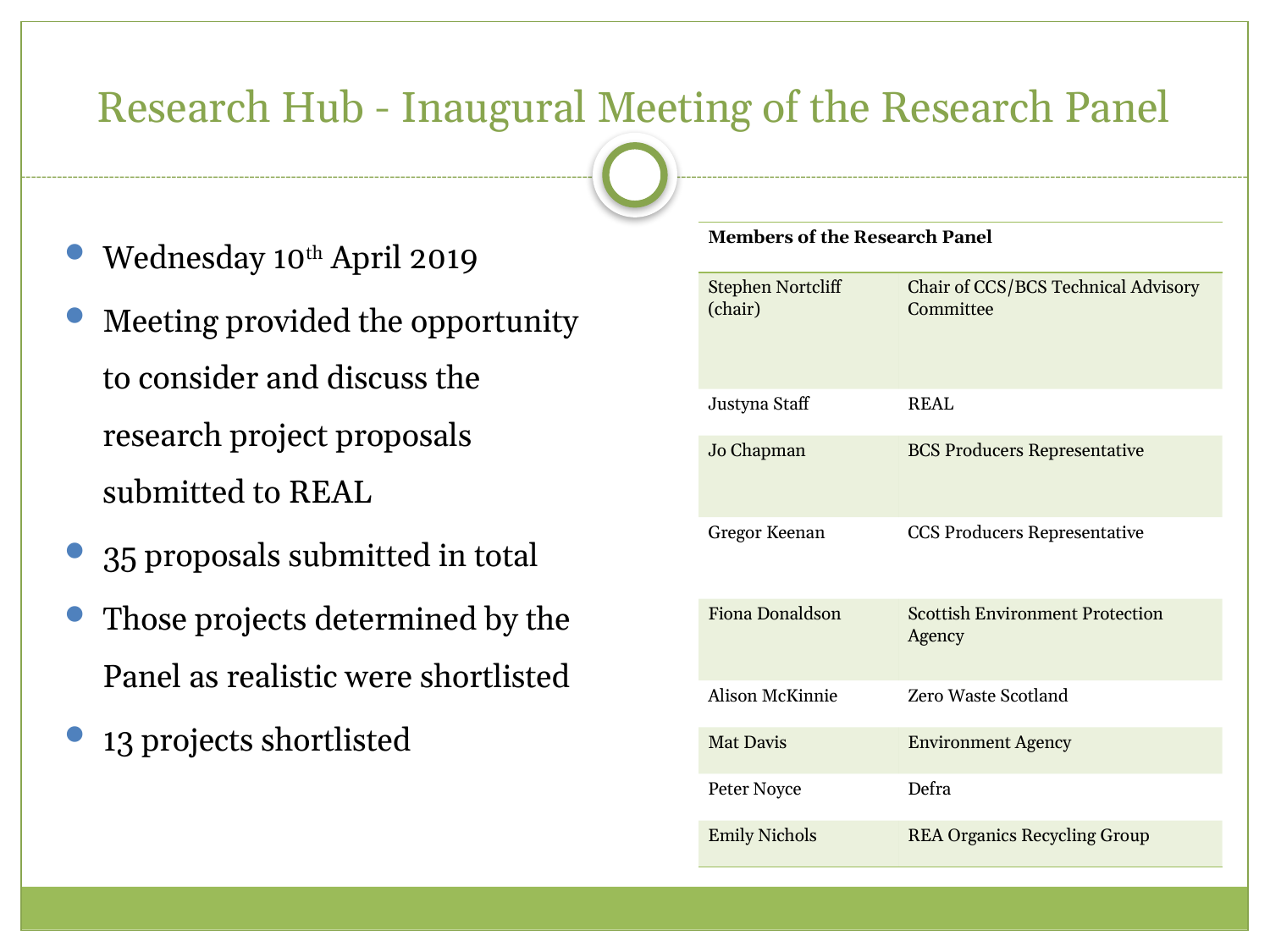

# Research Hub - Inaugural Meeting of the Research Panel
Wednesday 10th April 2019
Meeting provided the opportunity to consider and discuss the research project proposals submitted to REAL
35 proposals submitted in total
Those projects determined by the Panel as realistic were shortlisted
13 projects shortlisted

| Members of the Research Panel |  |
| --- | --- |
| Stephen Nortcliff (chair) | Chair of CCS/BCS Technical Advisory Committee |
| Justyna Staff | REAL |
| Jo Chapman | BCS Producers Representative |
| Gregor Keenan | CCS Producers Representative |
| Fiona Donaldson | Scottish Environment Protection Agency |
| Alison McKinnie | Zero Waste Scotland |
| Mat Davis | Environment Agency |
| Peter Noyce | Defra |
| Emily Nichols | REA Organics Recycling Group |